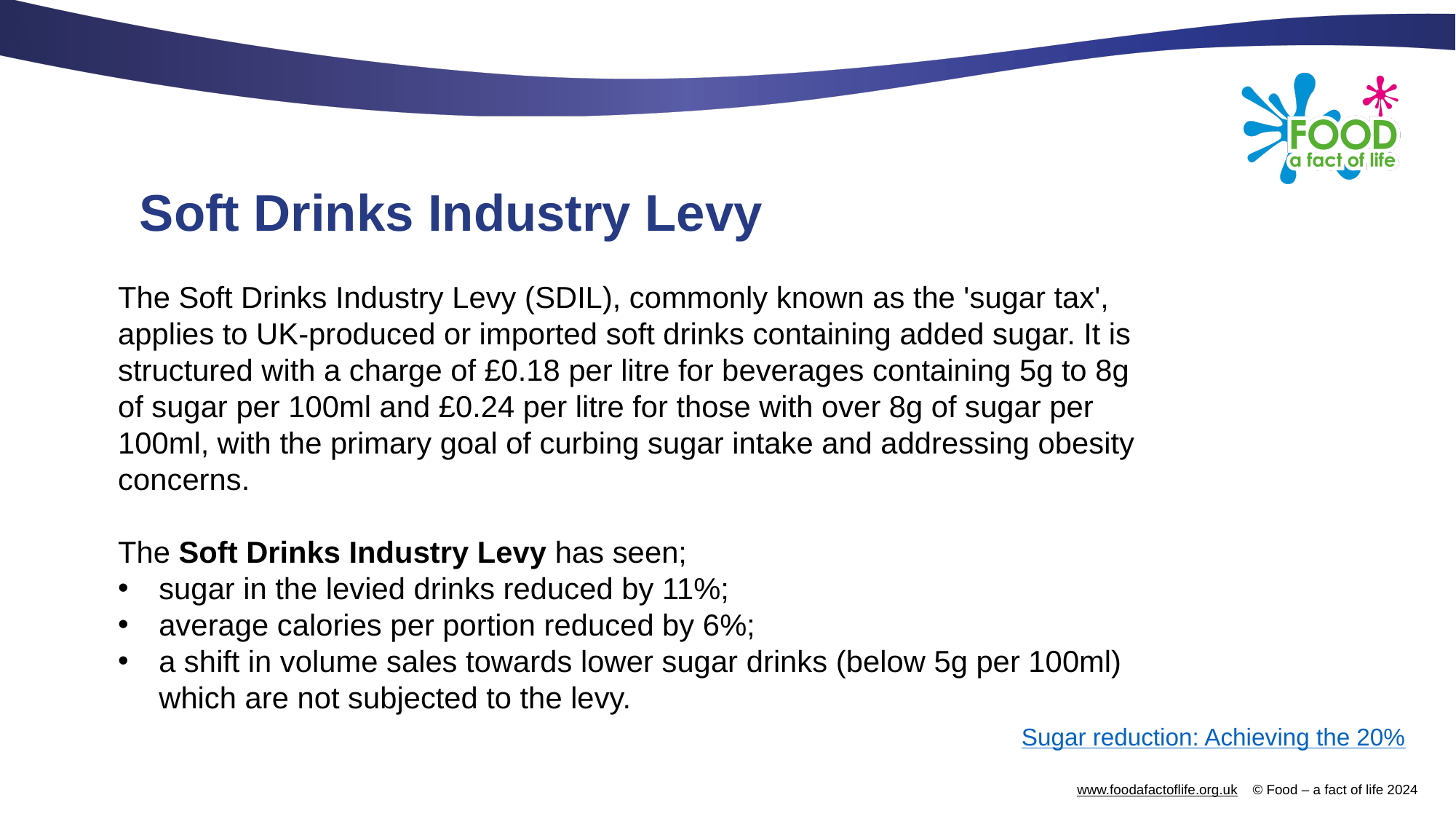

# Soft Drinks Industry Levy
The Soft Drinks Industry Levy (SDIL), commonly known as the 'sugar tax', applies to UK-produced or imported soft drinks containing added sugar. It is structured with a charge of £0.18 per litre for beverages containing 5g to 8g of sugar per 100ml and £0.24 per litre for those with over 8g of sugar per 100ml, with the primary goal of curbing sugar intake and addressing obesity concerns.

The Soft Drinks Industry Levy has seen;
sugar in the levied drinks reduced by 11%;
average calories per portion reduced by 6%;
a shift in volume sales towards lower sugar drinks (below 5g per 100ml) which are not subjected to the levy.
Sugar reduction: Achieving the 20%